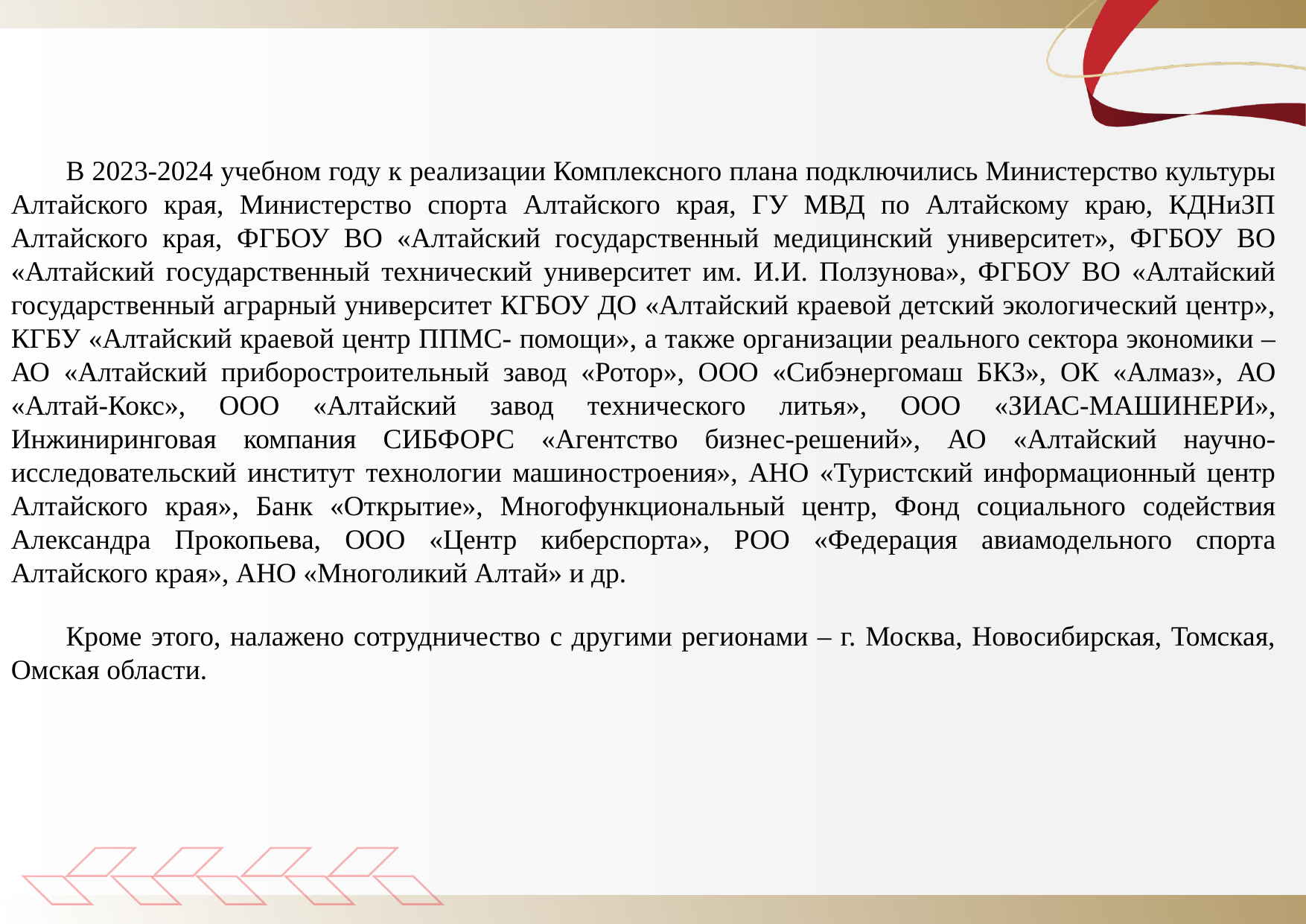

В 2023-2024 учебном году к реализации Комплексного плана подключились Министерство культуры Алтайского края, Министерство спорта Алтайского края, ГУ МВД по Алтайскому краю, КДНиЗП Алтайского края, ФГБОУ ВО «Алтайский государственный медицинский университет», ФГБОУ ВО «Алтайский государственный технический университет им. И.И. Ползунова», ФГБОУ ВО «Алтайский государственный аграрный университет КГБОУ ДО «Алтайский краевой детский экологический центр», КГБУ «Алтайский краевой центр ППМС- помощи», а также организации реального сектора экономики – АО «Алтайский приборостроительный завод «Ротор», ООО «Сибэнергомаш БКЗ», ОК «Алмаз», АО «Алтай-Кокс», ООО «Алтайский завод технического литья», ООО «ЗИАС-МАШИНЕРИ», Инжиниринговая компания СИБФОРС «Агентство бизнес-решений», АО «Алтайский научно-исследовательский институт технологии машиностроения», АНО «Туристский информационный центр Алтайского края», Банк «Открытие», Многофункциональный центр, Фонд социального содействия Александра Прокопьева, ООО «Центр киберспорта», РОО «Федерация авиамодельного спорта Алтайского края», АНО «Многоликий Алтай» и др.

Кроме этого, налажено сотрудничество с другими регионами – г. Москва, Новосибирская, Томская, Омская области.